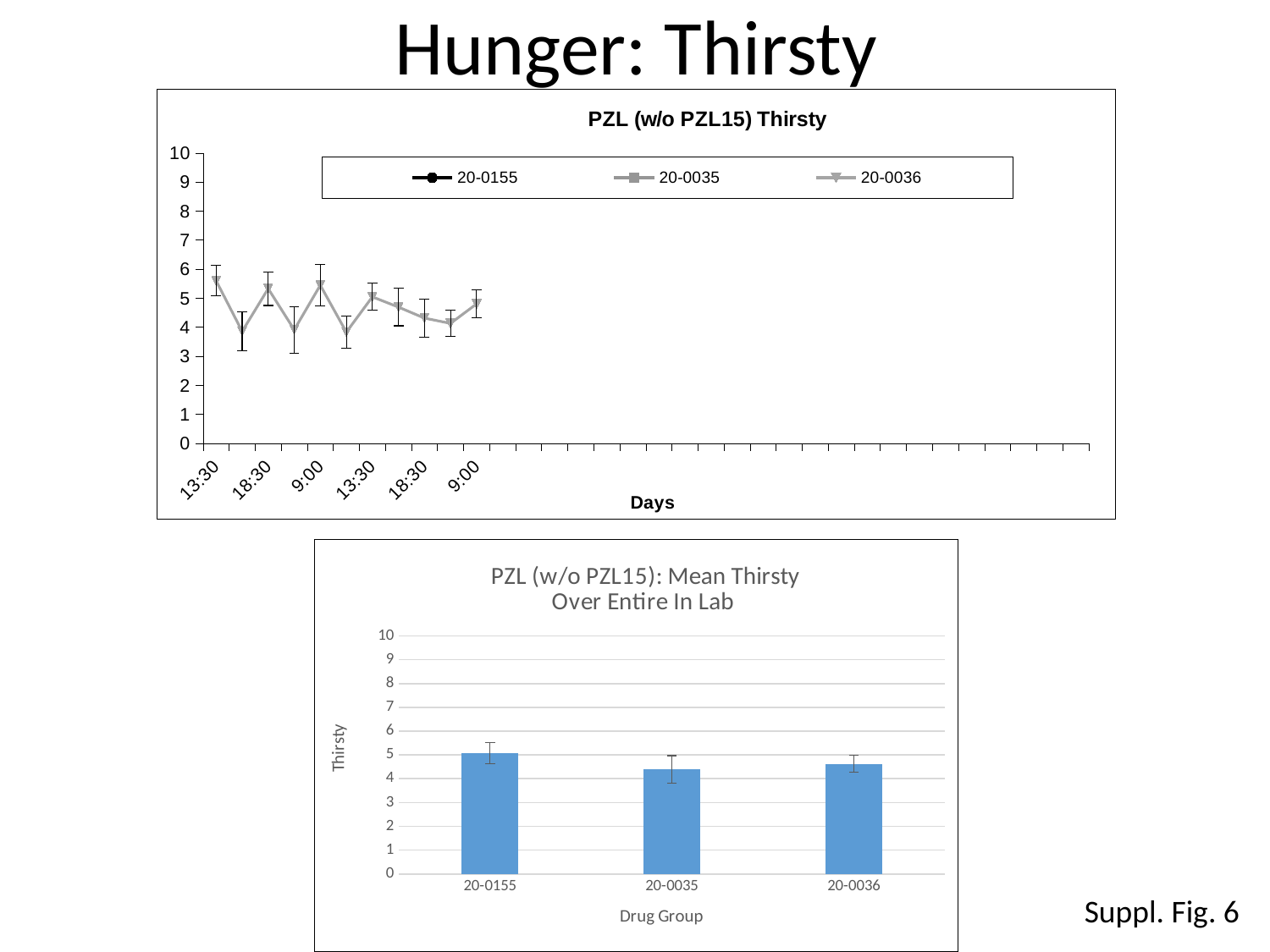

# Hunger: Thirsty

### Chart: PZL (w/o PZL15) Thirsty

| Category |  |  |  |
|---|---|---|---|
| 0.5625 | 4.863636363636363 | 4.42 | 5.6 |
| 0.64583333333333337 | 4.5636363636363635 | 3.727272727272727 | 3.854545454545455 |
| 0.77083333333333337 | 5.76 | 4.8090909090909095 | 5.327272727272727 |
| 0.85416666666666663 | 4.236363636363636 | 3.563636363636364 | 3.909090909090909 |
| 0.375 | 7.109999999999999 | 5.390909090909091 | 5.445454545454546 |
| 0.45833333333333331 | 5.2272727272727275 | 4.2727272727272725 | 3.8272727272727276 |
| 0.5625 | 5.881818181818182 | 5.57 | 5.045454545454545 |
| 0.64583333333333337 | 4.5200000000000005 | 2.9454545454545453 | 4.690909090909091 |
| 0.77083333333333337 | 4.909090909090909 | 4.35 | 4.31 |
| 0.85416666666666663 | 4.54 | 4.6090909090909085 | 4.129999999999999 |
| 0.375 | 4.89 | 4.527272727272727 | 4.800000000000001 |

### Chart: PZL (w/o PZL15): Mean Thirsty
Over Entire In Lab

| Category |  |
|---|---|
| 20-0155 | 5.079539551357732 |
| 20-0035 | 4.392561983471074 |
| 20-0036 | 4.629504132231404 |
Suppl. Fig. 6